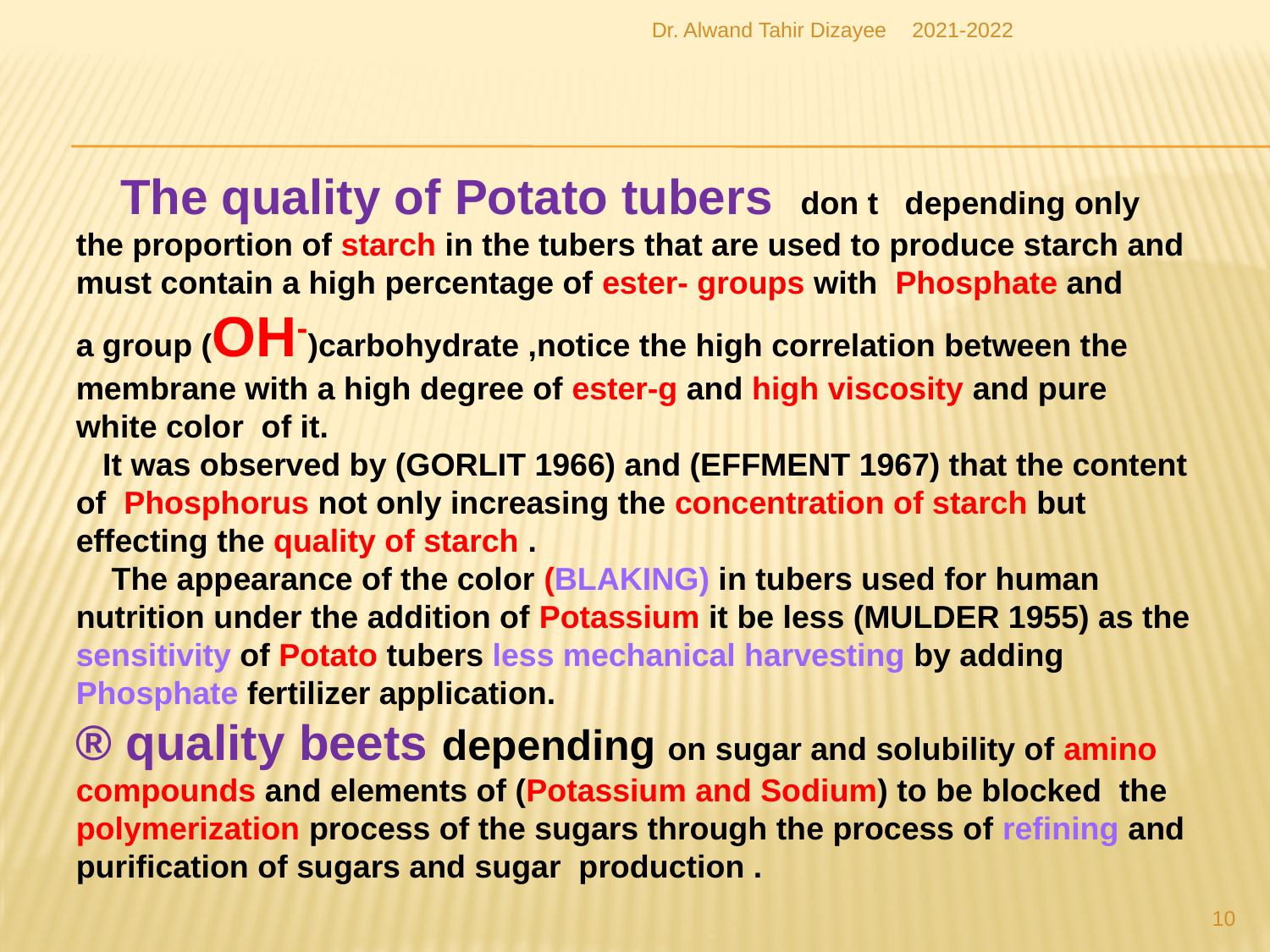

Dr. Alwand Tahir Dizayee
2021-2022
     The quality of Potato tubers  don t   depending only the proportion of starch in the tubers that are used to produce starch and must contain a high percentage of ester- groups with  Phosphate and
a group (OH-)carbohydrate ,notice the high correlation between the membrane with a high degree of ester-g and high viscosity and pure white color  of it.
   It was observed by (GORLIT 1966) and (EFFMENT 1967) that the content of  Phosphorus not only increasing the concentration of starch but effecting the quality of starch .
    The appearance of the color (BLAKING) in tubers used for human nutrition under the addition of Potassium it be less (MULDER 1955) as the sensitivity of Potato tubers less mechanical harvesting by adding Phosphate fertilizer application.
® quality beets depending on sugar and solubility of amino  compounds and elements of (Potassium and Sodium) to be blocked  the polymerization process of the sugars through the process of refining and purification of sugars and sugar  production .
10